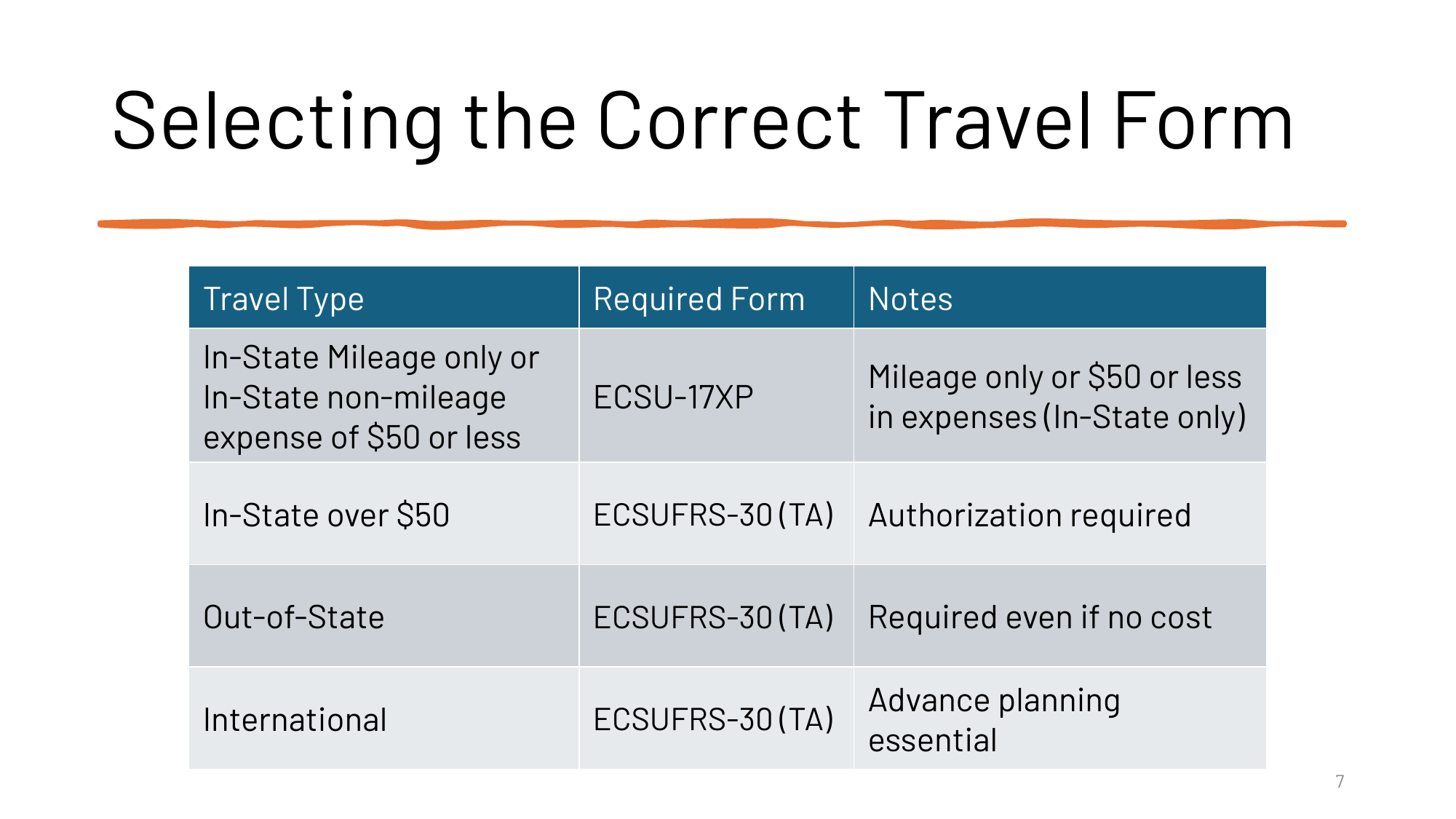

# Selecting the Correct Travel Form

| Travel Type | Required Form | Notes |
| --- | --- | --- |
| In-State Mileage only or In-State non-mileage expense of $50 or less | ECSU-17XP | Mileage only or $50 or less in expenses (In-State only) |
| In-State over $50 | ECSUFRS-30 (TA) | Authorization required |
| Out-of-State | ECSUFRS-30 (TA) | Required even if no cost |
| International | ECSUFRS-30 (TA) | Advance planning essential |
7